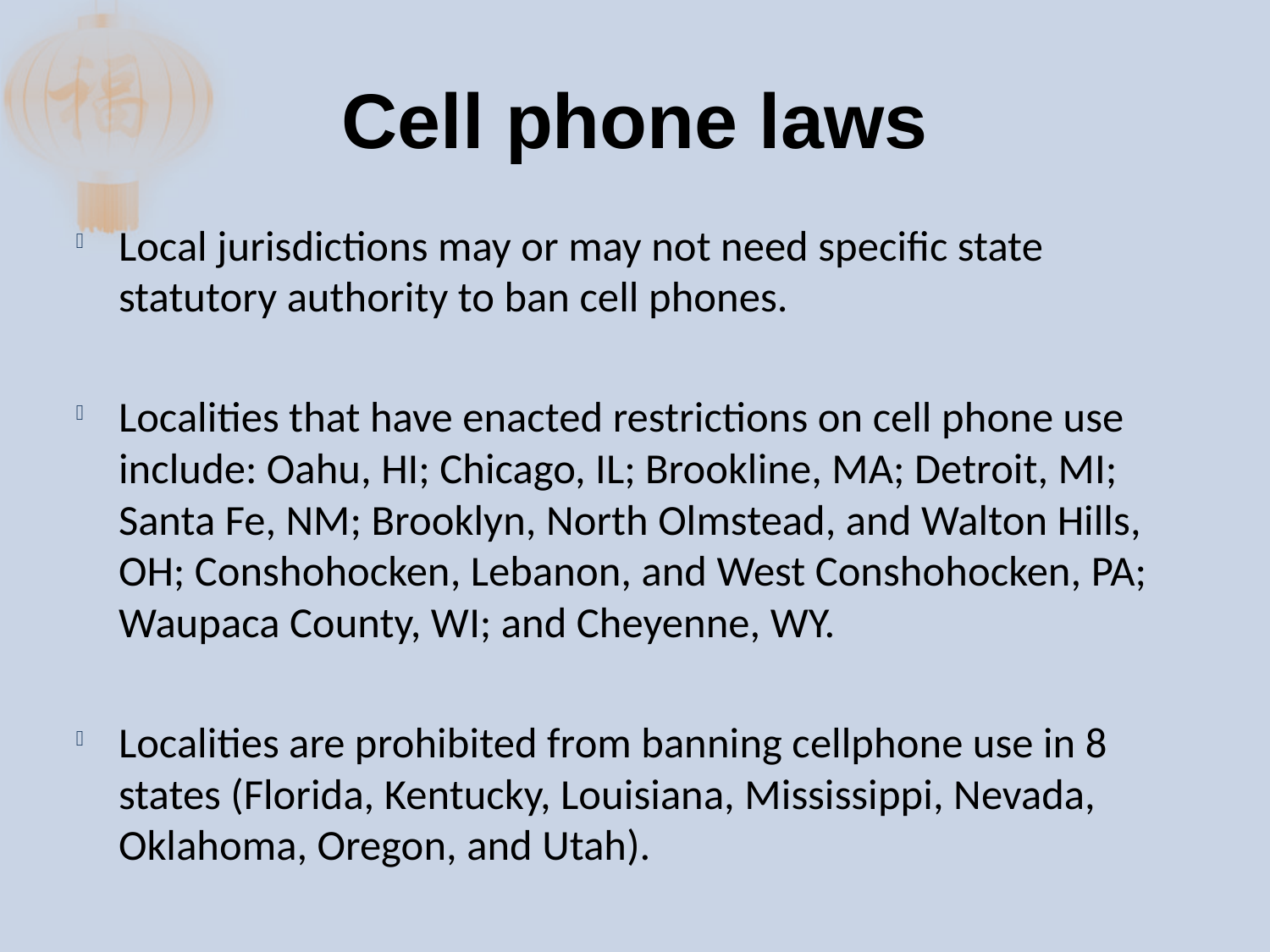

# Cell phone laws
Local jurisdictions may or may not need specific state statutory authority to ban cell phones.

Localities that have enacted restrictions on cell phone use include: Oahu, HI; Chicago, IL; Brookline, MA; Detroit, MI; Santa Fe, NM; Brooklyn, North Olmstead, and Walton Hills, OH; Conshohocken, Lebanon, and West Conshohocken, PA; Waupaca County, WI; and Cheyenne, WY.

Localities are prohibited from banning cellphone use in 8 states (Florida, Kentucky, Louisiana, Mississippi, Nevada, Oklahoma, Oregon, and Utah).